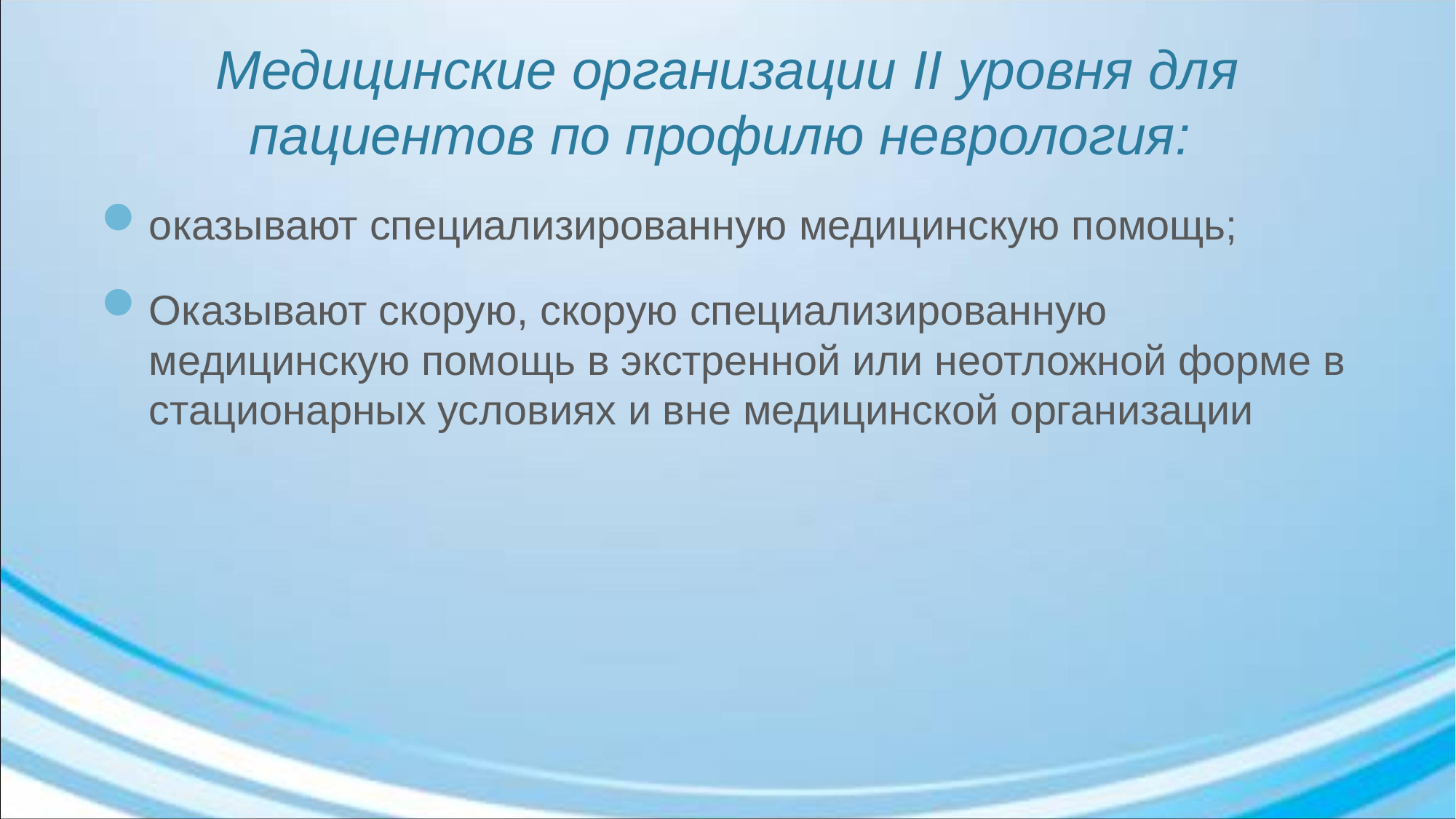

# Медицинские организации II уровня для пациентов по профилю неврология:
оказывают специализированную медицинскую помощь;
Оказывают скорую, скорую специализированную медицинскую помощь в экстренной или неотложной форме в стационарных условиях и вне медицинской организации